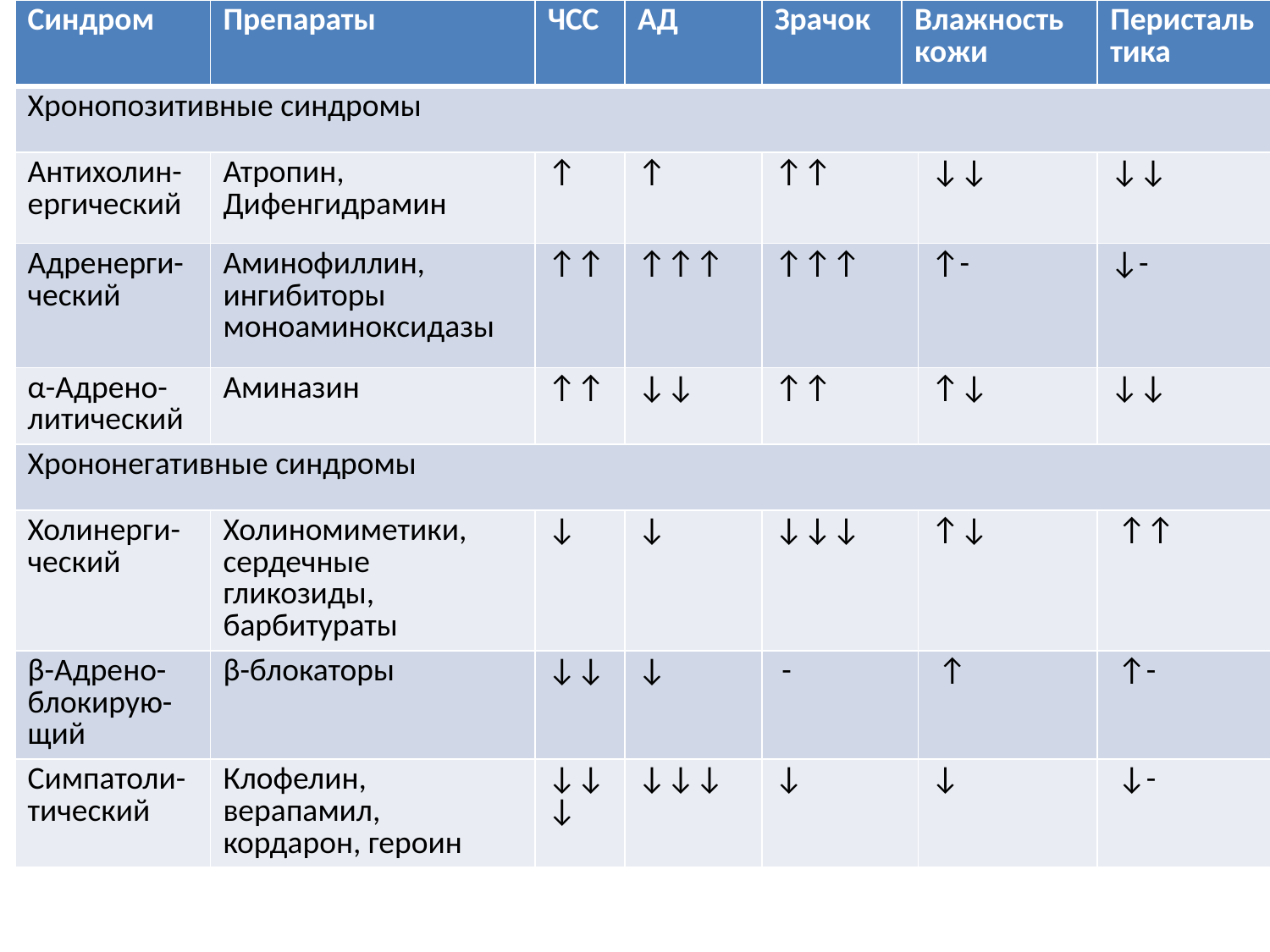

| Синдром | Препараты | ЧСС | АД | Зрачок | Влажность кожи |  | Перистальтика |
| --- | --- | --- | --- | --- | --- | --- | --- |
| Хронопозитивные синдромы |  |  |  |  |  |  |  |
| Антихолин-ергический | Атропин, Дифенгидрамин | ↑ | ↑ | ↑↑ |  | ↓↓ | ↓↓ |
| Адренерги-ческий | Аминофиллин, ингибиторы моноаминоксидазы | ↑↑ | ↑↑↑ | ↑↑↑ |  | ↑- | ↓- |
| α-Адрено-литический | Аминазин | ↑↑ | ↓↓ | ↑↑ |  | ↑↓ | ↓↓ |
| Хрононегативные синдромы |  |  |  |  |  |  |  |
| Холинерги-ческий | Холиномиметики, сердечные гликозиды, барбитураты | ↓ | ↓ | ↓↓↓ |  | ↑↓ | ↑↑ |
| β-Адрено-блокирую-щий | β-блокаторы | ↓↓ | ↓ | - |  | ↑ | ↑- |
| Симпатоли-тический | Клофелин, верапамил, кордарон, героин | ↓↓↓ | ↓↓↓ | ↓ |  | ↓ | ↓- |
#